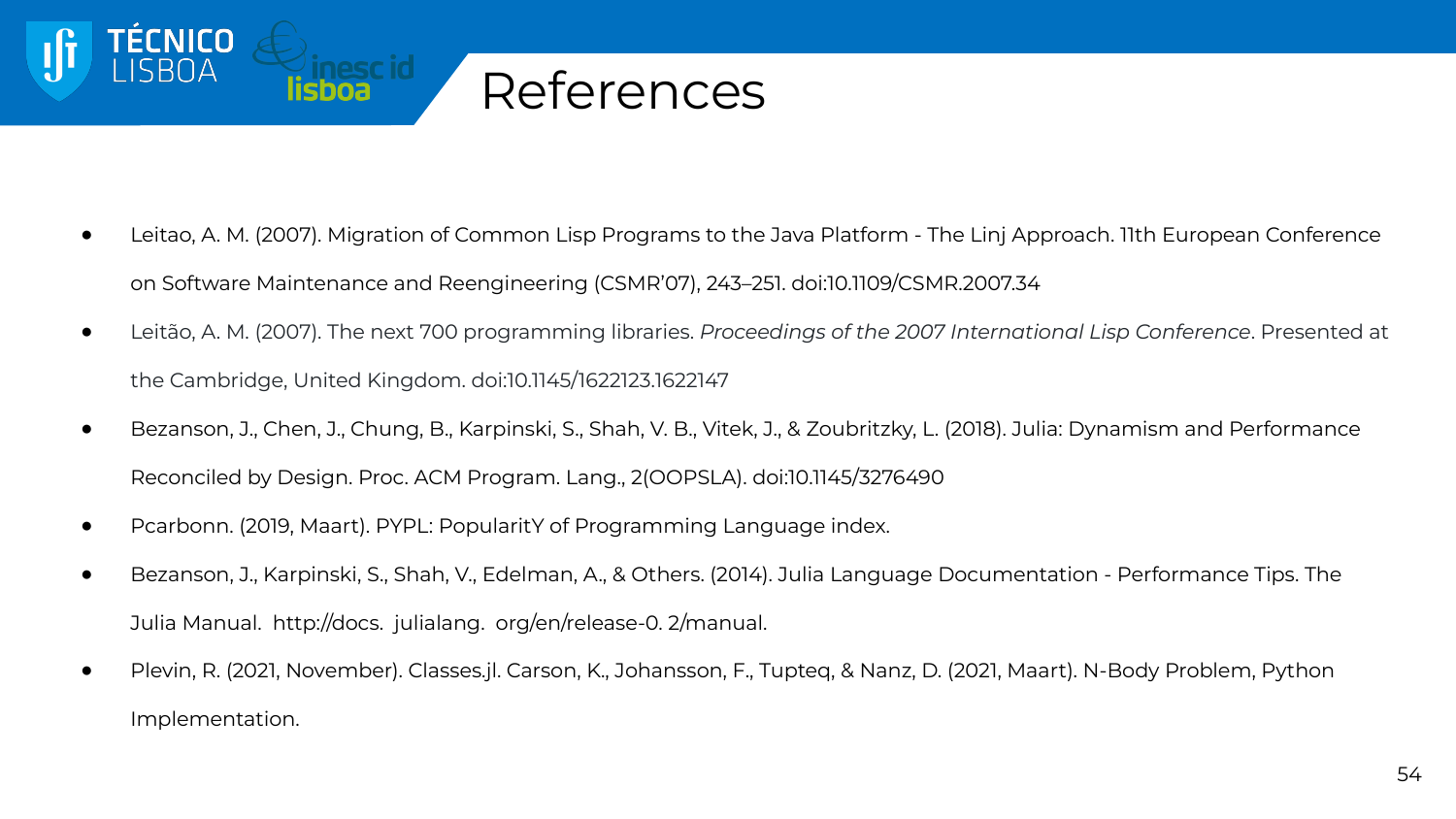

# References
Leitao, A. M. (2007). Migration of Common Lisp Programs to the Java Platform - The Linj Approach. 11th European Conference on Software Maintenance and Reengineering (CSMR’07), 243–251. doi:10.1109/CSMR.2007.34
Leitão, A. M. (2007). The next 700 programming libraries. Proceedings of the 2007 International Lisp Conference. Presented at the Cambridge, United Kingdom. doi:10.1145/1622123.1622147
Bezanson, J., Chen, J., Chung, B., Karpinski, S., Shah, V. B., Vitek, J., & Zoubritzky, L. (2018). Julia: Dynamism and Performance Reconciled by Design. Proc. ACM Program. Lang., 2(OOPSLA). doi:10.1145/3276490
Pcarbonn. (2019, Maart). PYPL: PopularitY of Programming Language index.
Bezanson, J., Karpinski, S., Shah, V., Edelman, A., & Others. (2014). Julia Language Documentation - Performance Tips. The Julia Manual.  http://docs.  julialang.  org/en/release-0. 2/manual.
Plevin, R. (2021, November). Classes.jl. Carson, K., Johansson, F., Tupteq, & Nanz, D. (2021, Maart). N-Body Problem, Python Implementation.
54